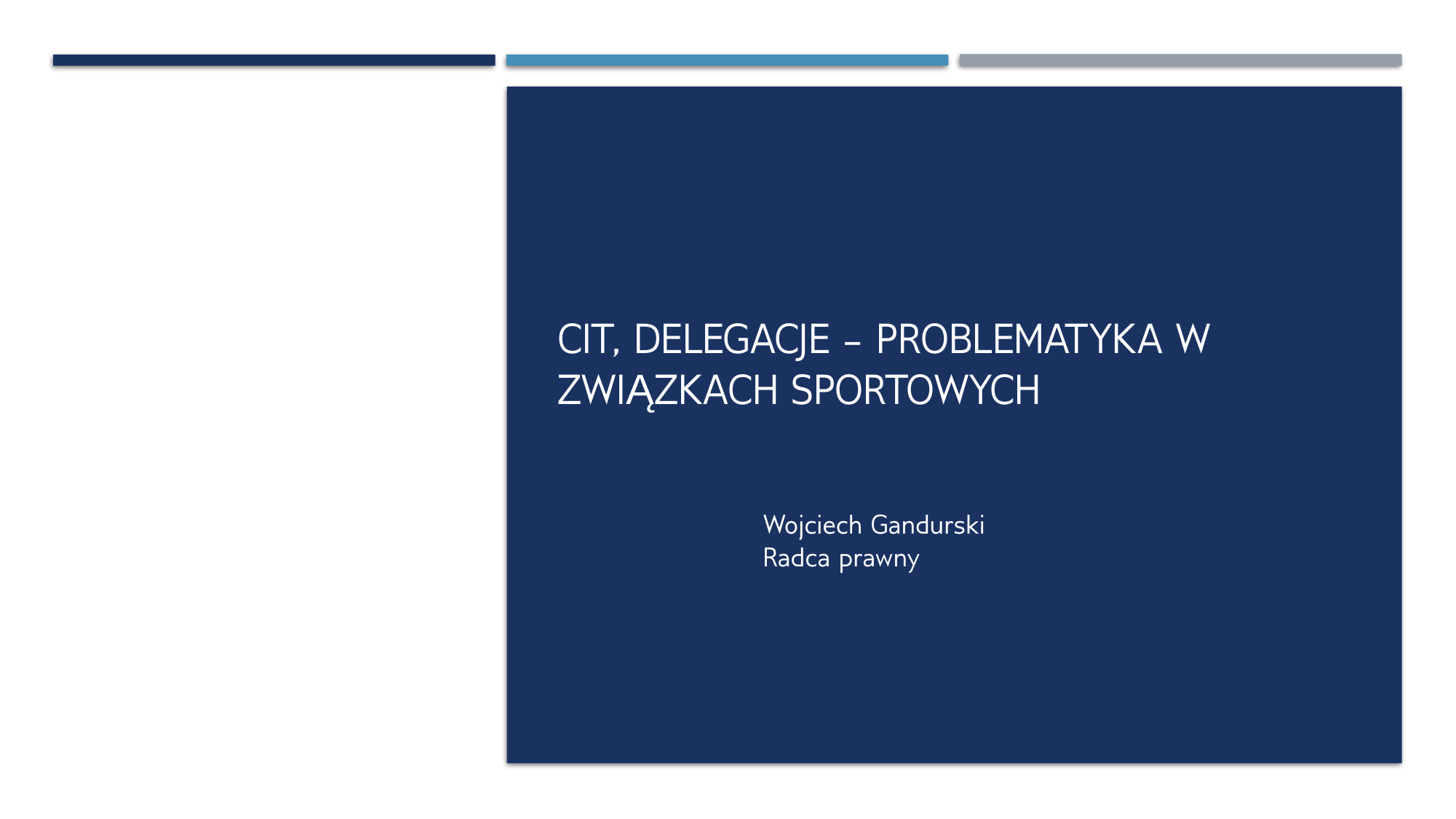

# CIT, delegacje – problematyka w związkach sportowych
Wojciech Gandurski
Radca prawny